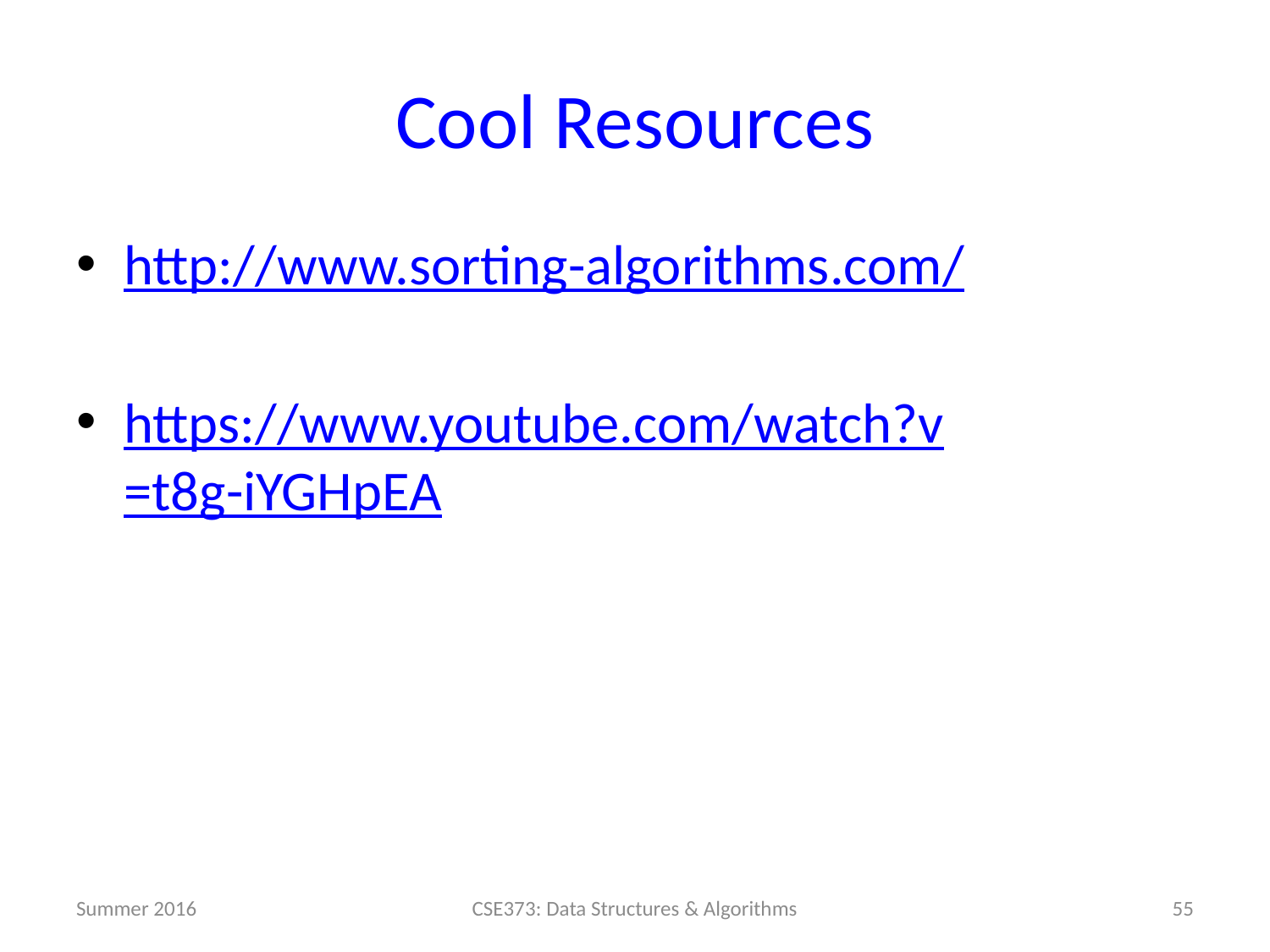

# Cool Resources
http://www.sorting-algorithms.com/

https://www.youtube.com/watch?v=t8g-iYGHpEA

Summer 2016
55
CSE373: Data Structures & Algorithms